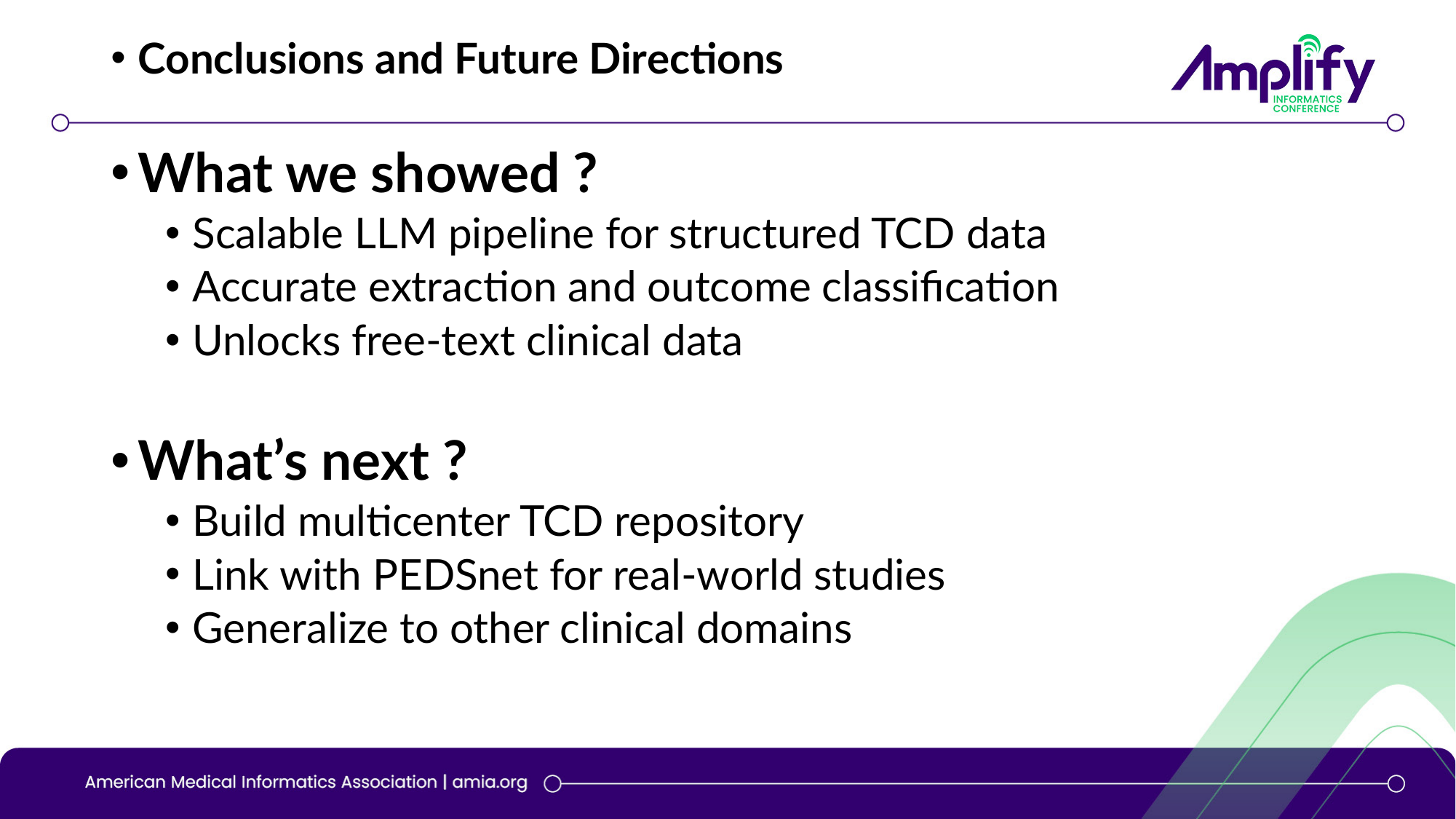

Conclusions and Future Directions

What we showed ?
Scalable LLM pipeline for structured TCD data
Accurate extraction and outcome classification
Unlocks free-text clinical data

What’s next ?
Build multicenter TCD repository
Link with PEDSnet for real-world studies
Generalize to other clinical domains